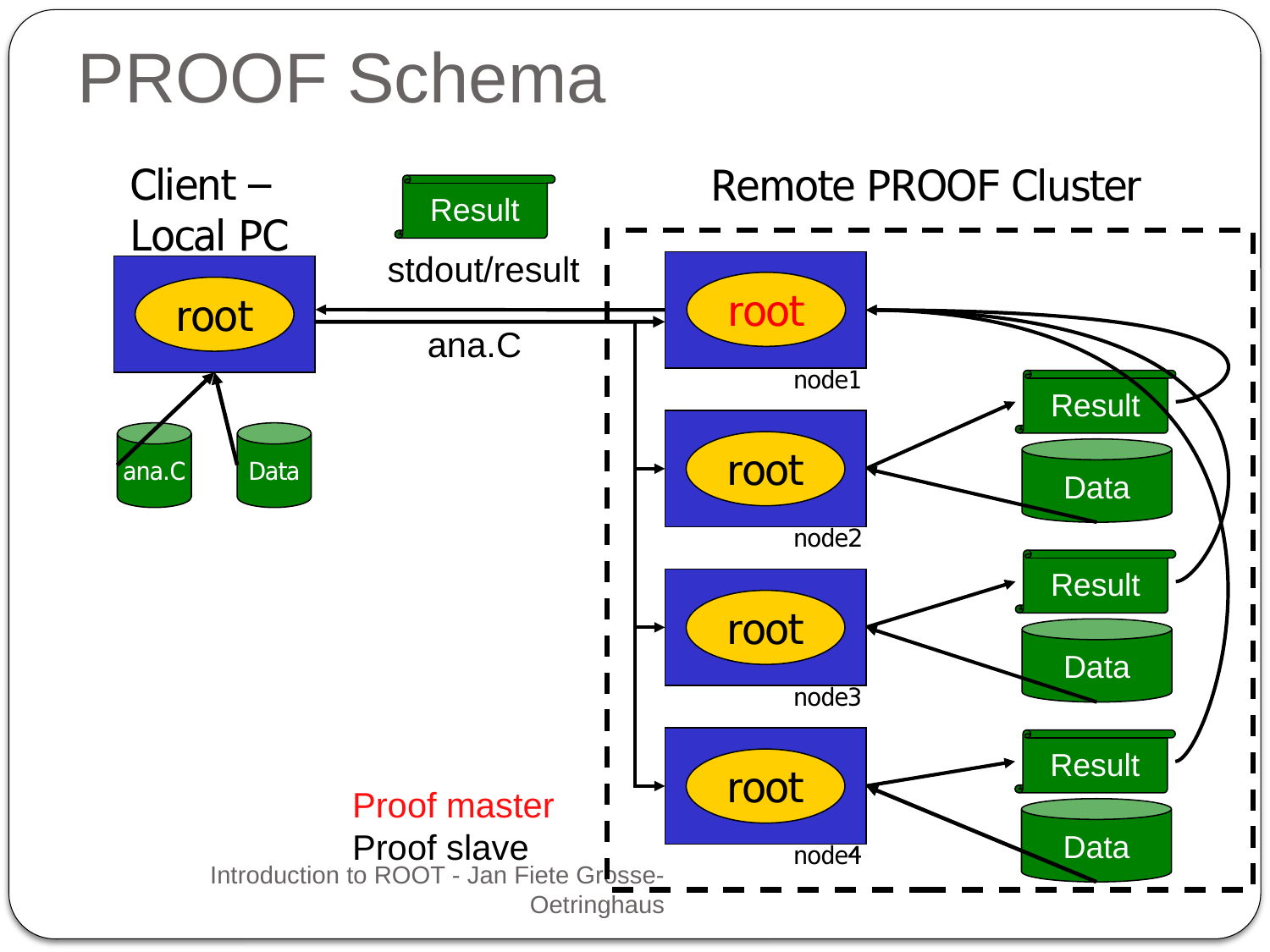

PROOF Schema
Client –
Local PC
Remote PROOF Cluster
Result

stdout/result

root
root
ana.C

node1
Result

ana.C
Data
root
root
root
Data
node2
Result

Data
node3

Result
Proof master
Proof slave
Data
node4
64
Introduction to ROOT - Jan Fiete Grosse-Oetringhaus